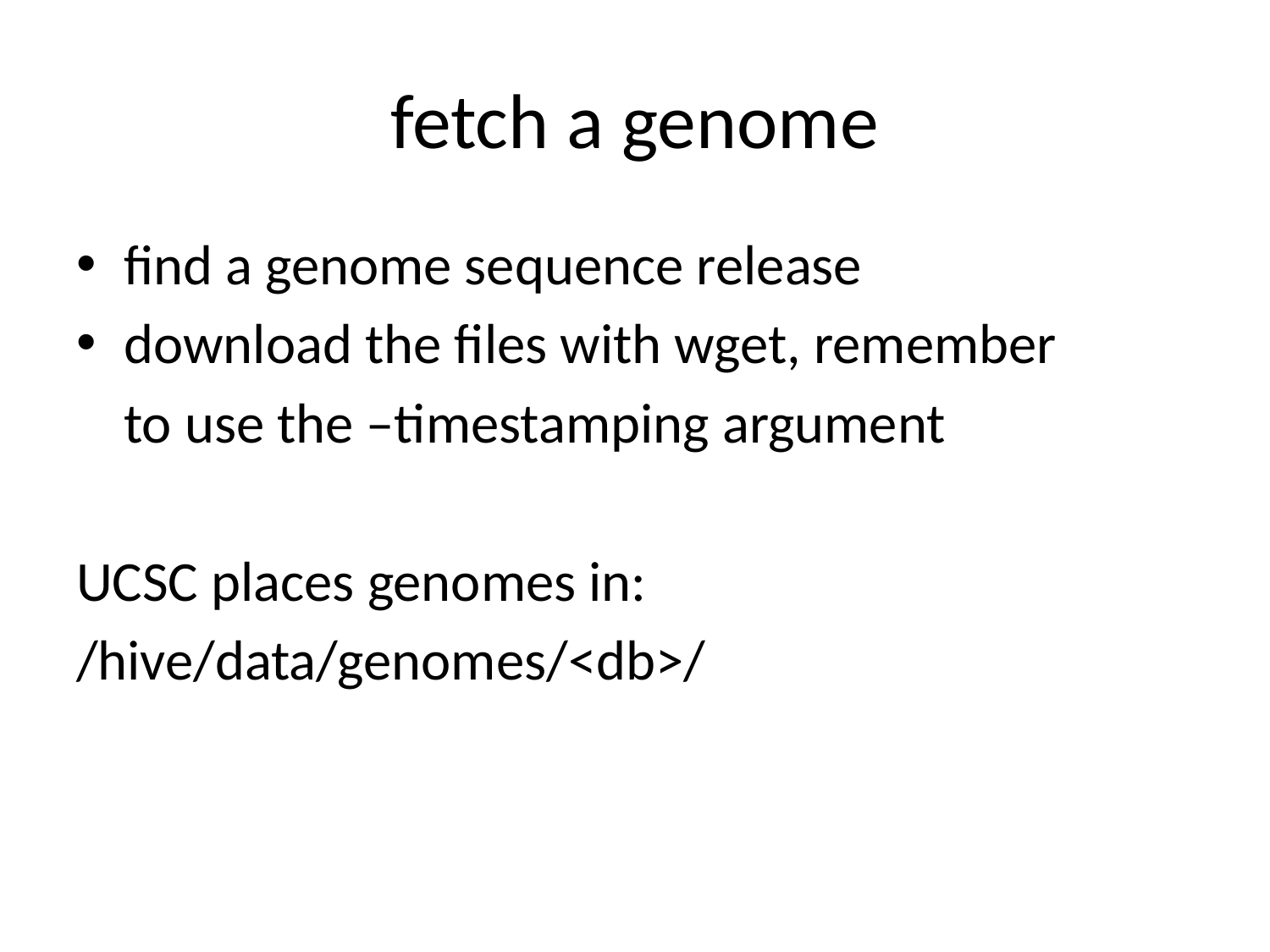

# fetch a genome
find a genome sequence release
download the files with wget, remember
	to use the –timestamping argument

UCSC places genomes in:
/hive/data/genomes/<db>/